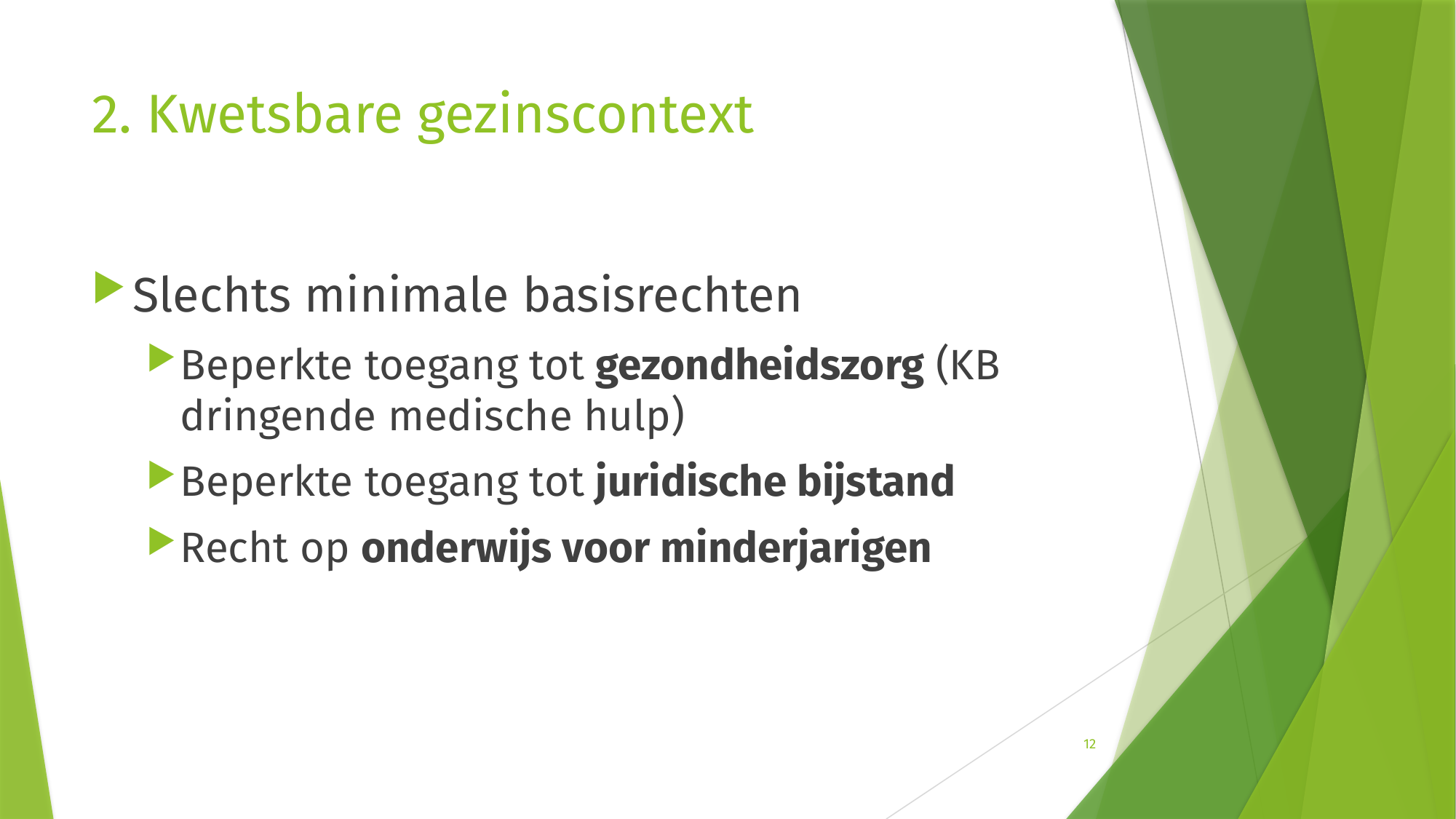

# 2. Kwetsbare gezinscontext
Slechts minimale basisrechten
Beperkte toegang tot gezondheidszorg (KB dringende medische hulp)
Beperkte toegang tot juridische bijstand
Recht op onderwijs voor minderjarigen

12